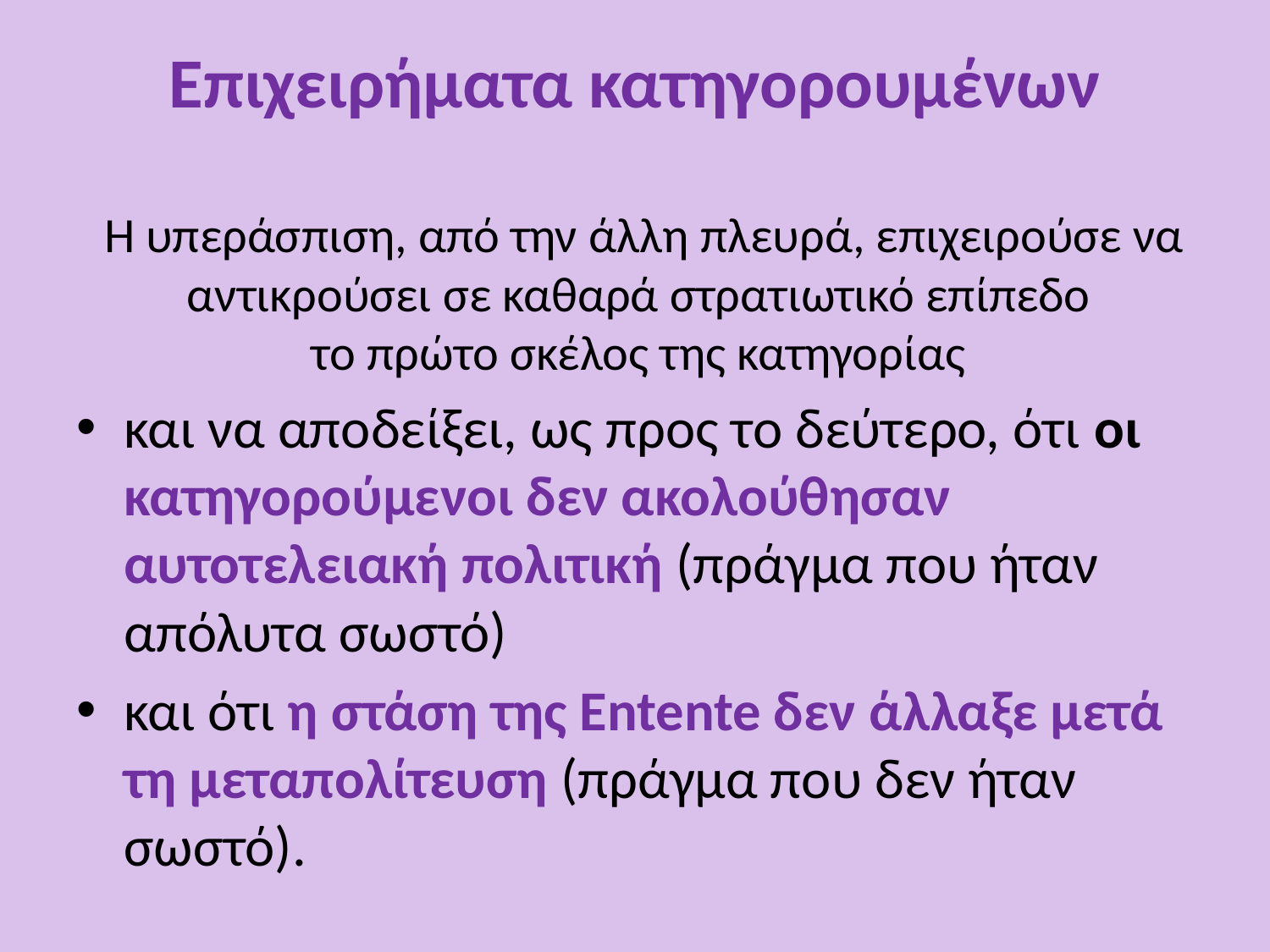

# Επιχειρήματα κατηγορουμένων
Η υπεράσπιση, από την άλλη πλευρά, επιχειρούσε να αντικρούσει σε καθαρά στρατιωτικό επίπεδο
το πρώτο σκέλος της κατηγορίας
και να αποδείξει, ως προς το δεύτερο, ότι οι κατηγορούμενοι δεν ακολούθησαν αυτοτελειακή πολιτική (πράγμα που ήταν απόλυτα σωστό)
και ότι η στάση της Entente δεν άλλαξε μετά τη μεταπολίτευση (πράγμα που δεν ήταν σωστό).